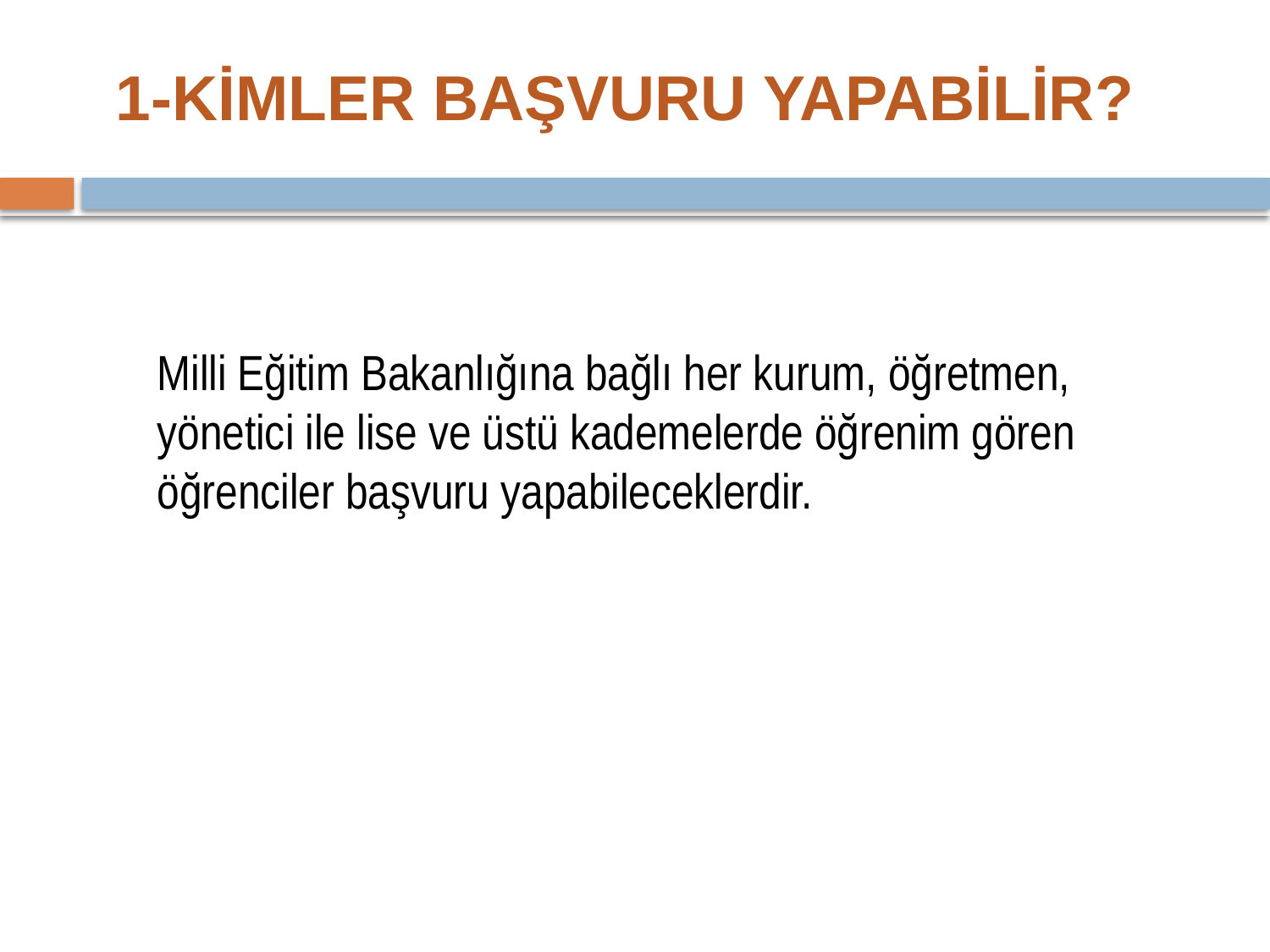

# 1-KİMLER Başvuru YAPABİLİR?
Milli Eğitim Bakanlığına bağlı her kurum, öğretmen, yönetici ile lise ve üstü kademelerde öğrenim gören öğrenciler başvuru yapabileceklerdir.